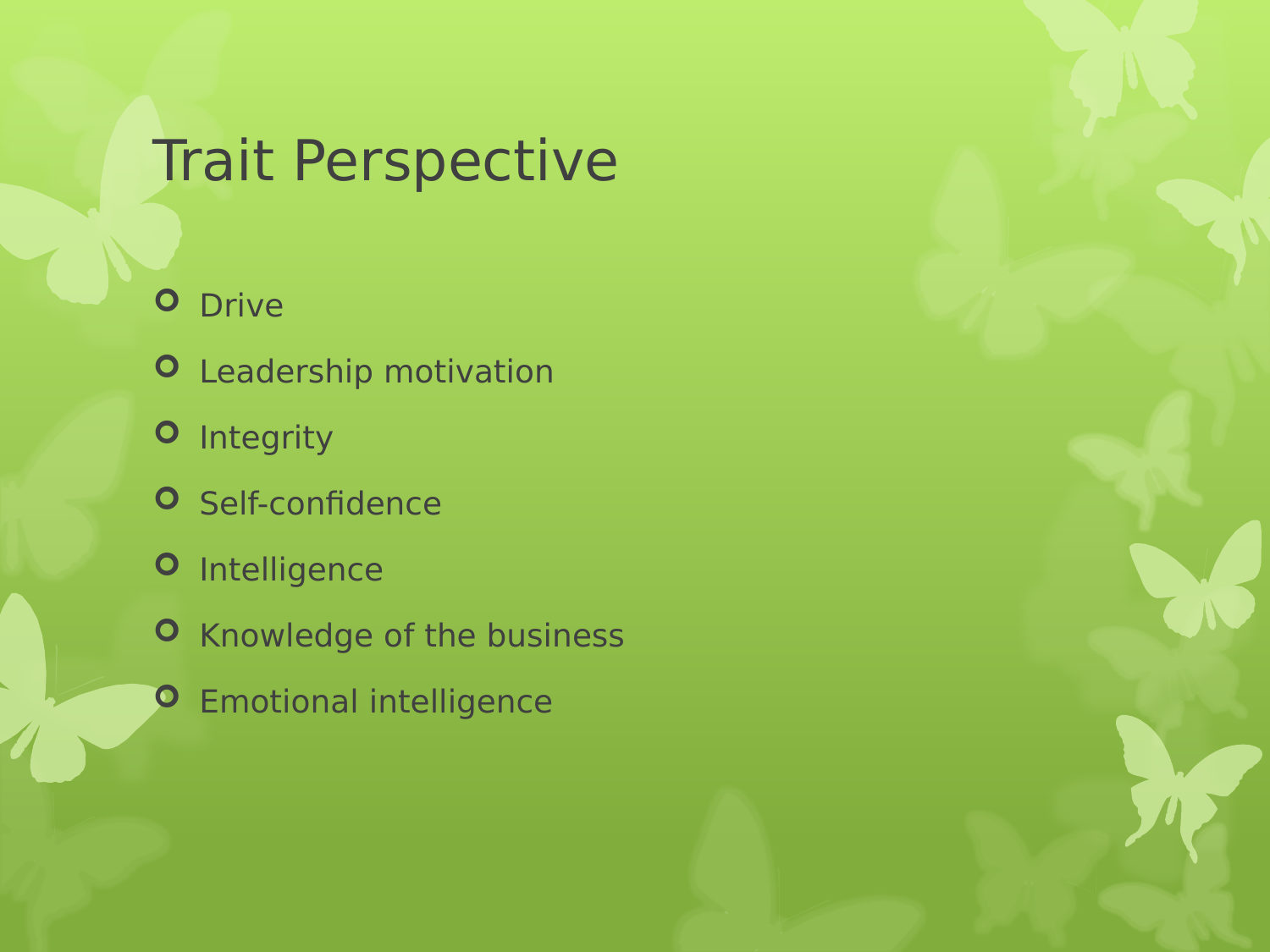

# Trait Perspective
Drive
Leadership motivation
Integrity
Self-confidence
Intelligence
Knowledge of the business
Emotional intelligence